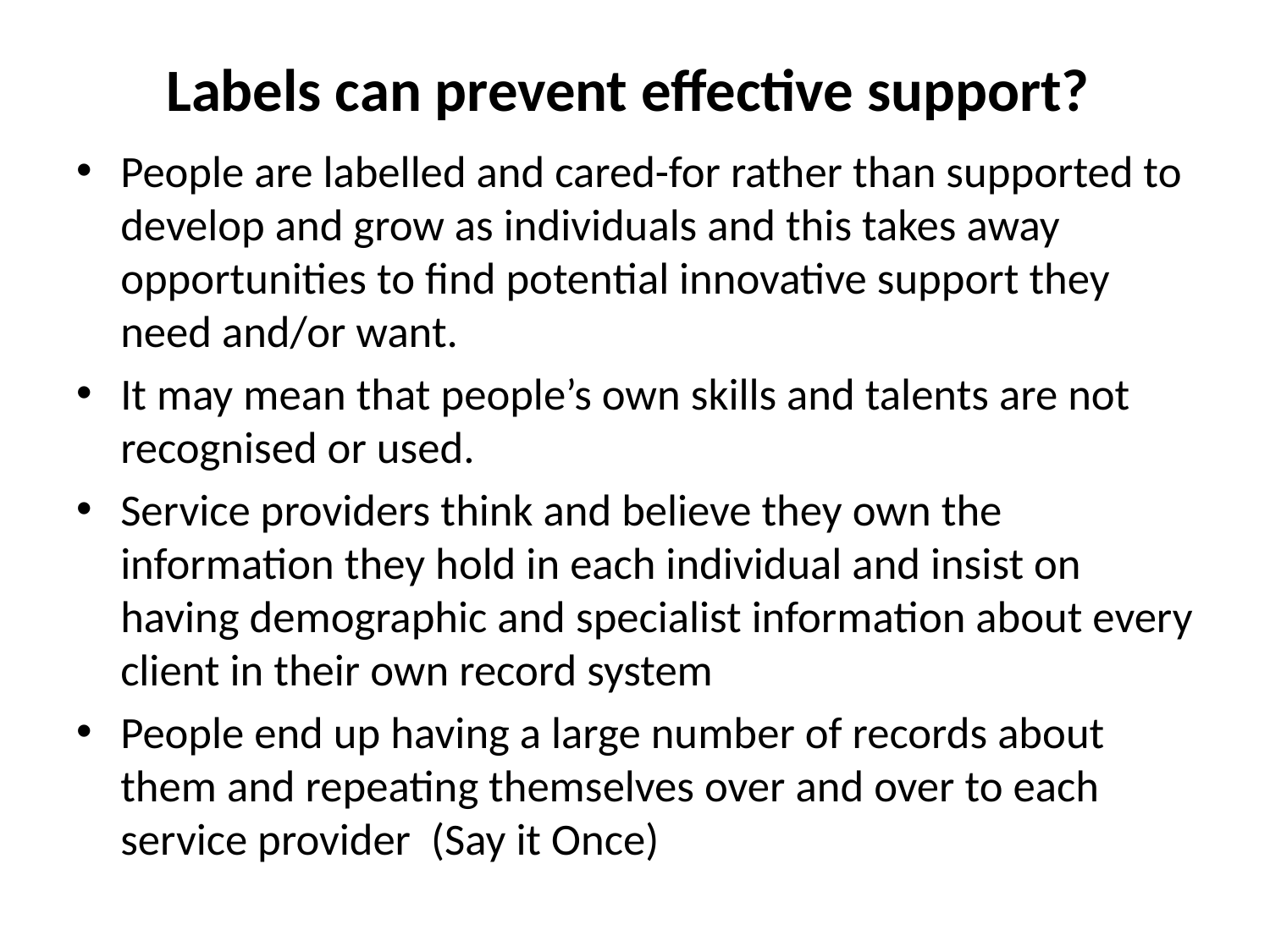

# Labels can prevent effective support?
People are labelled and cared-for rather than supported to develop and grow as individuals and this takes away opportunities to find potential innovative support they need and/or want.
It may mean that people’s own skills and talents are not recognised or used.
Service providers think and believe they own the information they hold in each individual and insist on having demographic and specialist information about every client in their own record system
People end up having a large number of records about them and repeating themselves over and over to each service provider  (Say it Once)